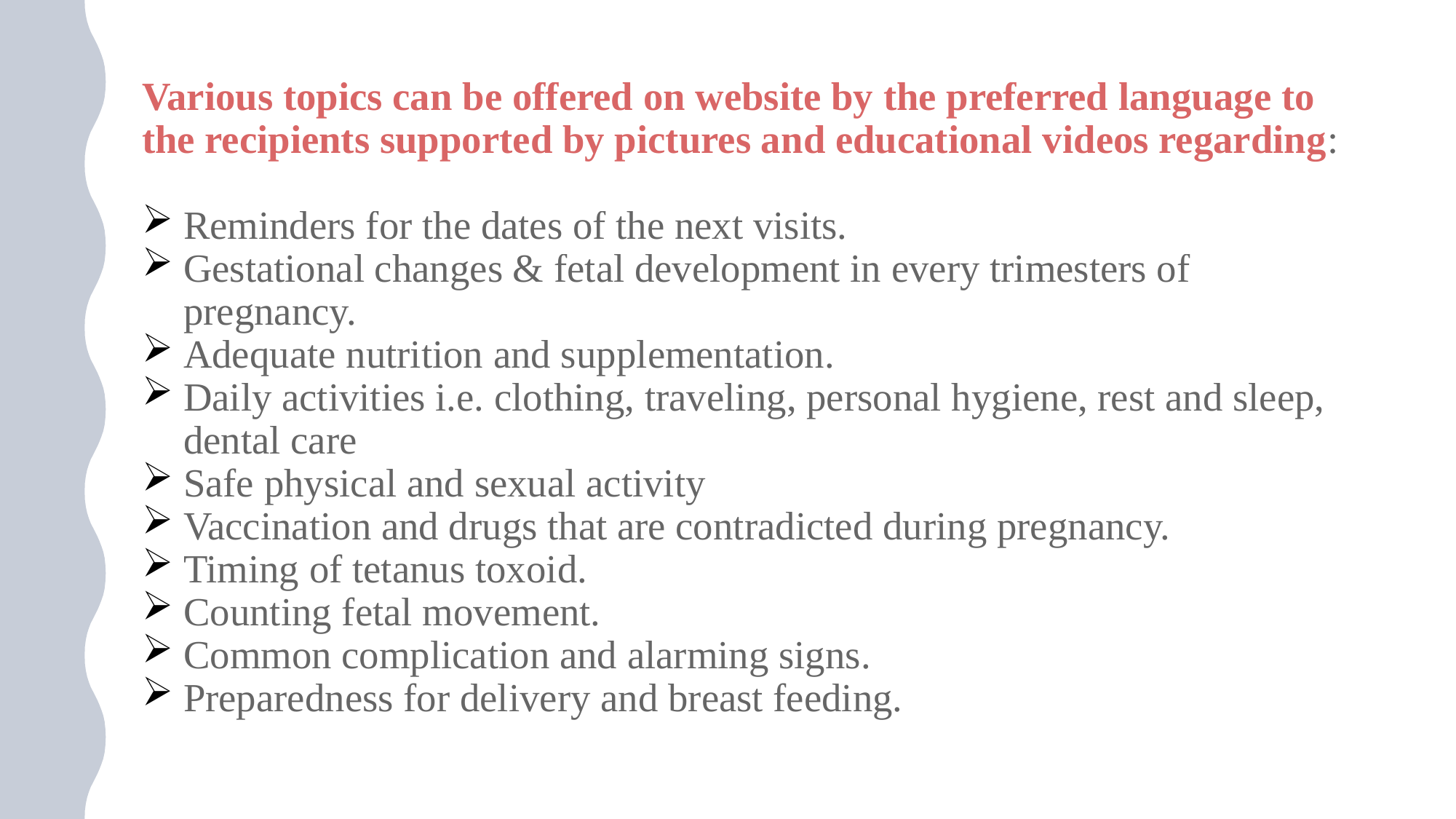

Various topics can be offered on website by the preferred language to the recipients supported by pictures and educational videos regarding:

Reminders for the dates of the next visits.
Gestational changes & fetal development in every trimesters of pregnancy.
Adequate nutrition and supplementation.
Daily activities i.e. clothing, traveling, personal hygiene, rest and sleep, dental care
Safe physical and sexual activity
Vaccination and drugs that are contradicted during pregnancy.
Timing of tetanus toxoid.
Counting fetal movement.
Common complication and alarming signs.
Preparedness for delivery and breast feeding.